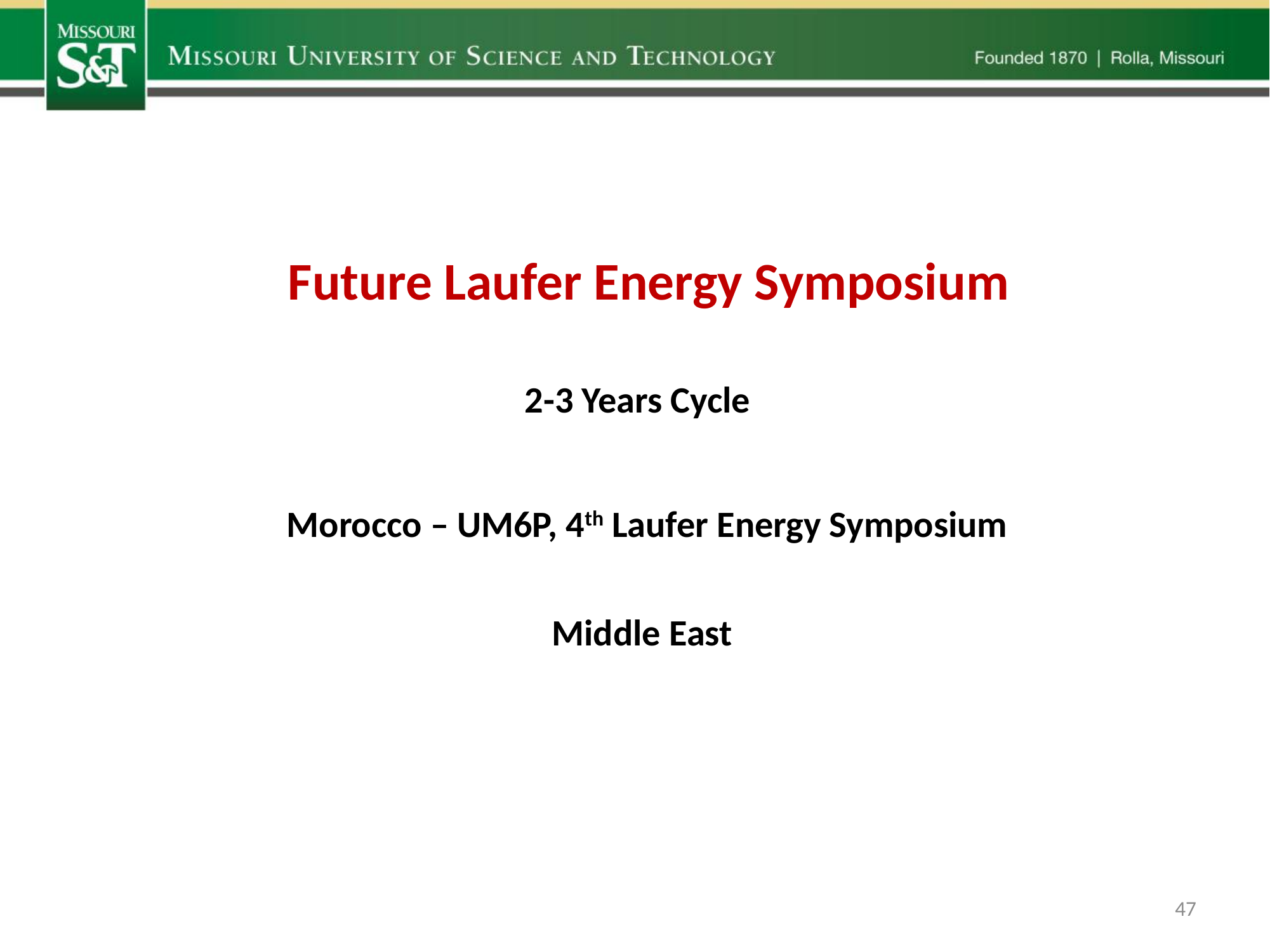

Future Laufer Energy Symposium
2-3 Years Cycle
Morocco – UM6P, 4th Laufer Energy Symposium
Middle East
47